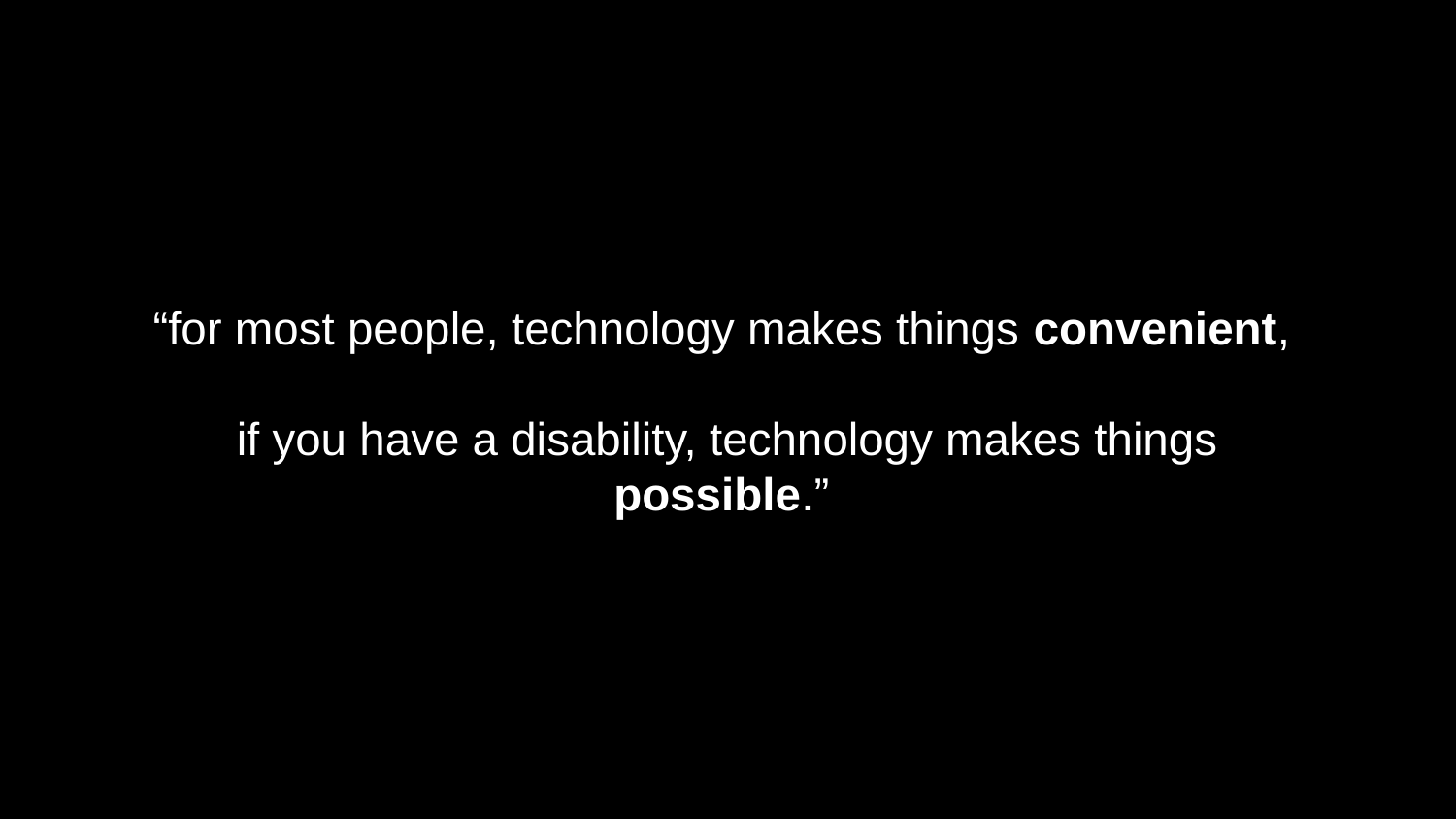

# “for most people, technology makes things convenient, if you have a disability, technology makes things possible.”